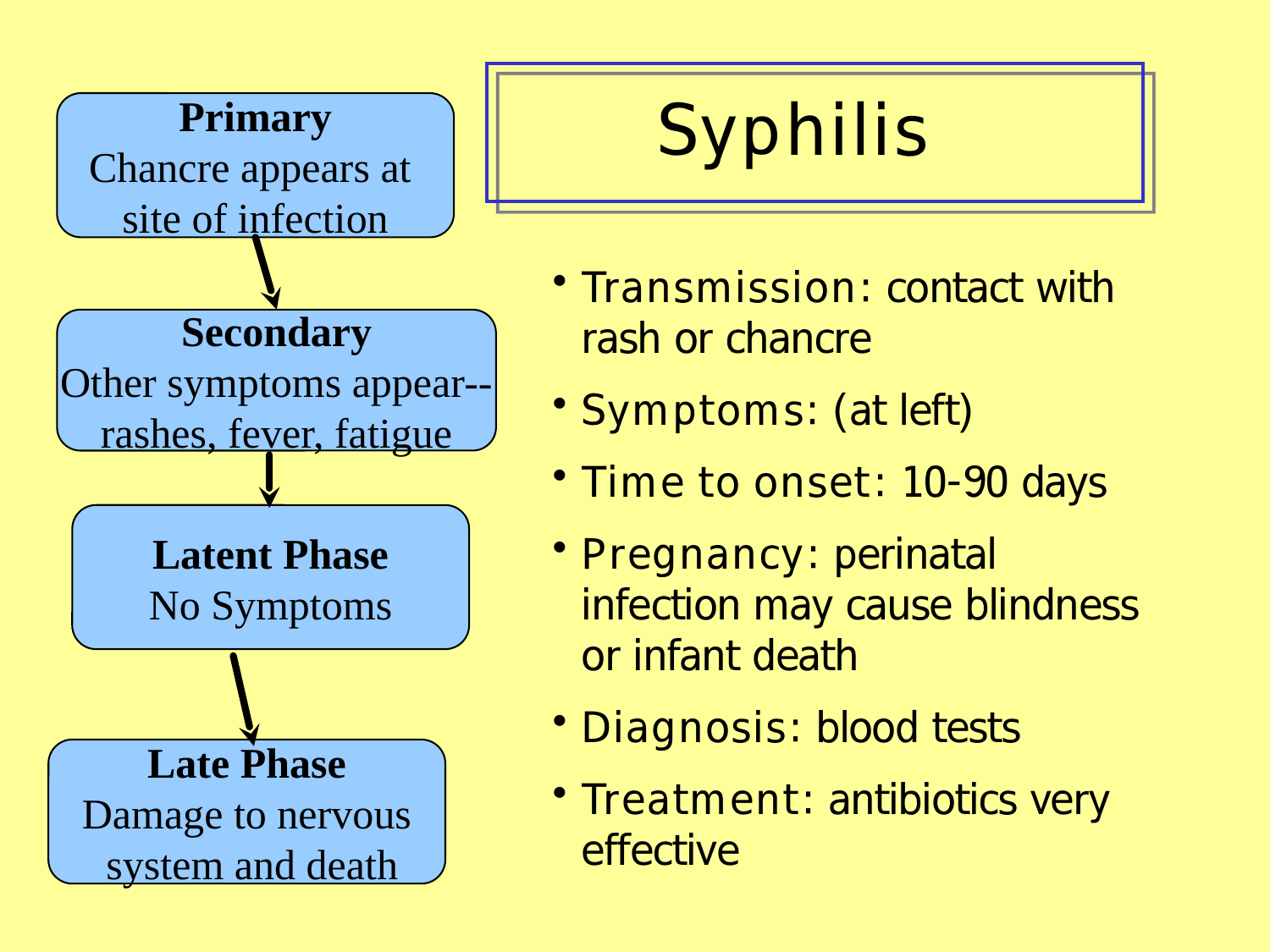

Syphilis
Primary
Chancre appears at
site of infection

Transmission: contact with rash or chancre
Symptoms: (at left)
Time to onset: 10-90 days
Pregnancy: perinatal infection may cause blindness or infant death
Diagnosis: blood tests
Treatment: antibiotics very effective

Secondary
Other symptoms appear--
rashes, fever, fatigue

Latent Phase
No Symptoms

Late Phase
Damage to nervous
 system and death